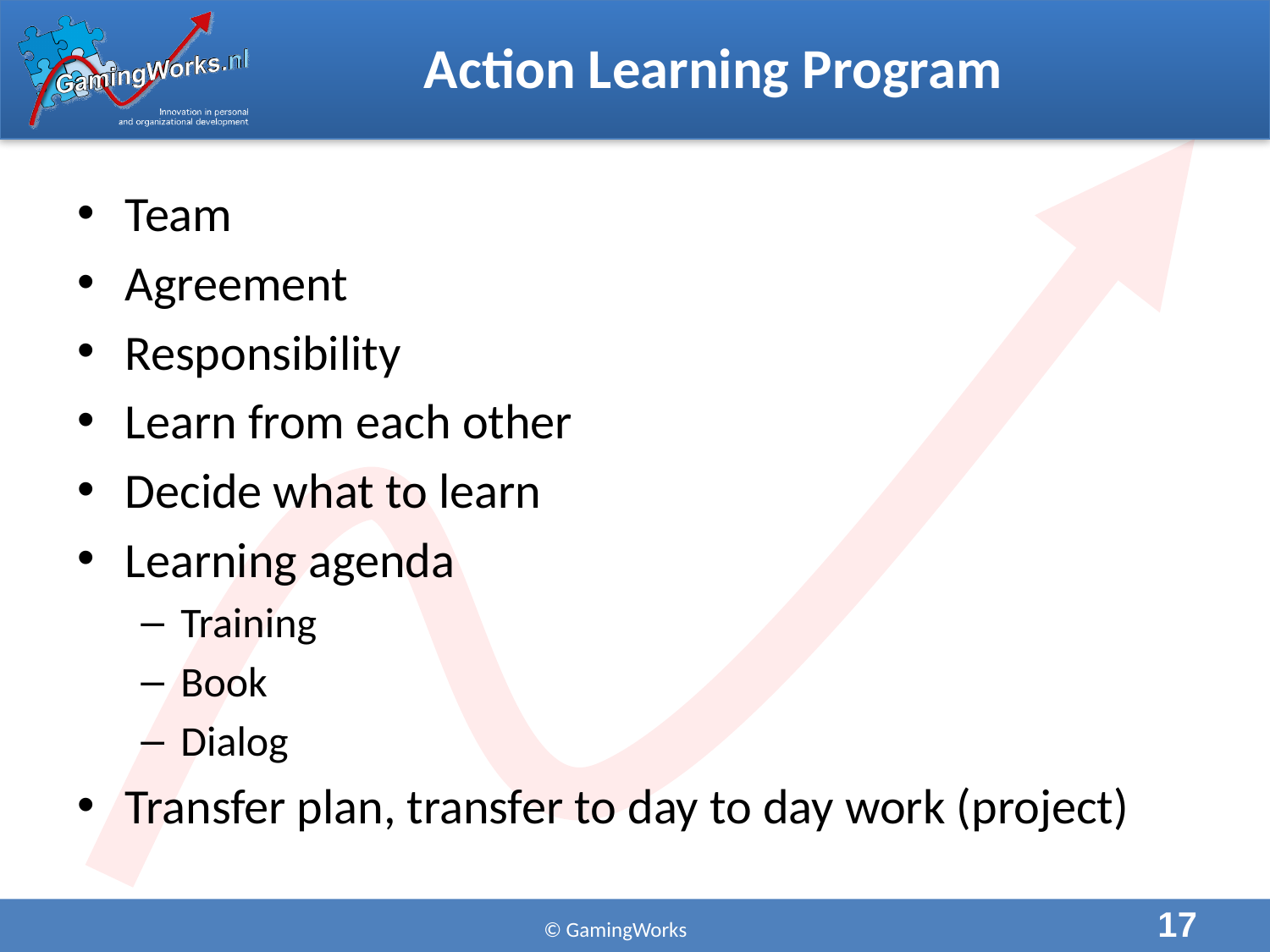

# Action Learning Program
Team
Agreement
Responsibility
Learn from each other
Decide what to learn
Learning agenda
Training
Book
Dialog
Transfer plan, transfer to day to day work (project)

17